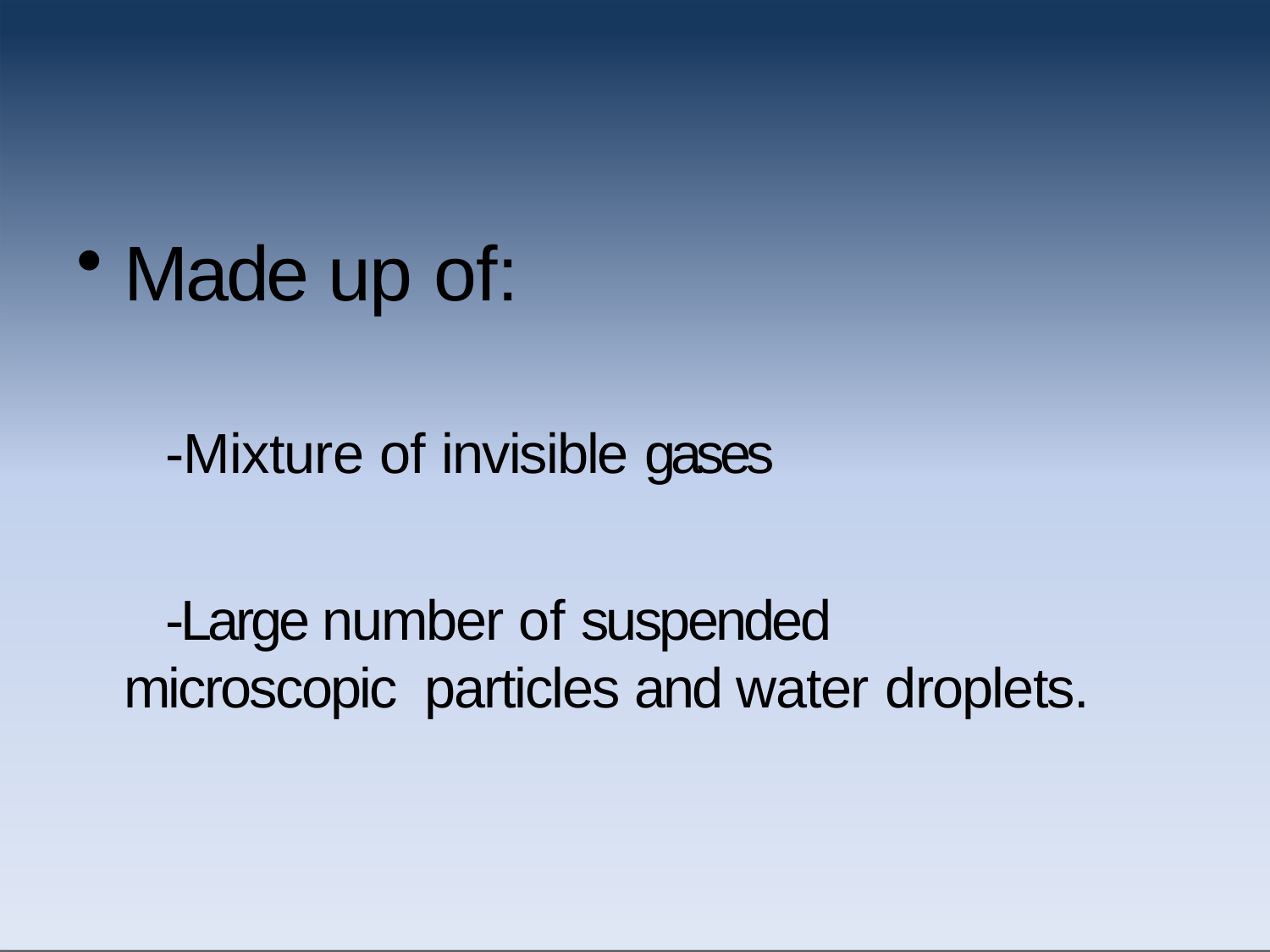

Made up of:

-Mixture of invisible gases

-Large number of suspended microscopic  particles and water droplets.